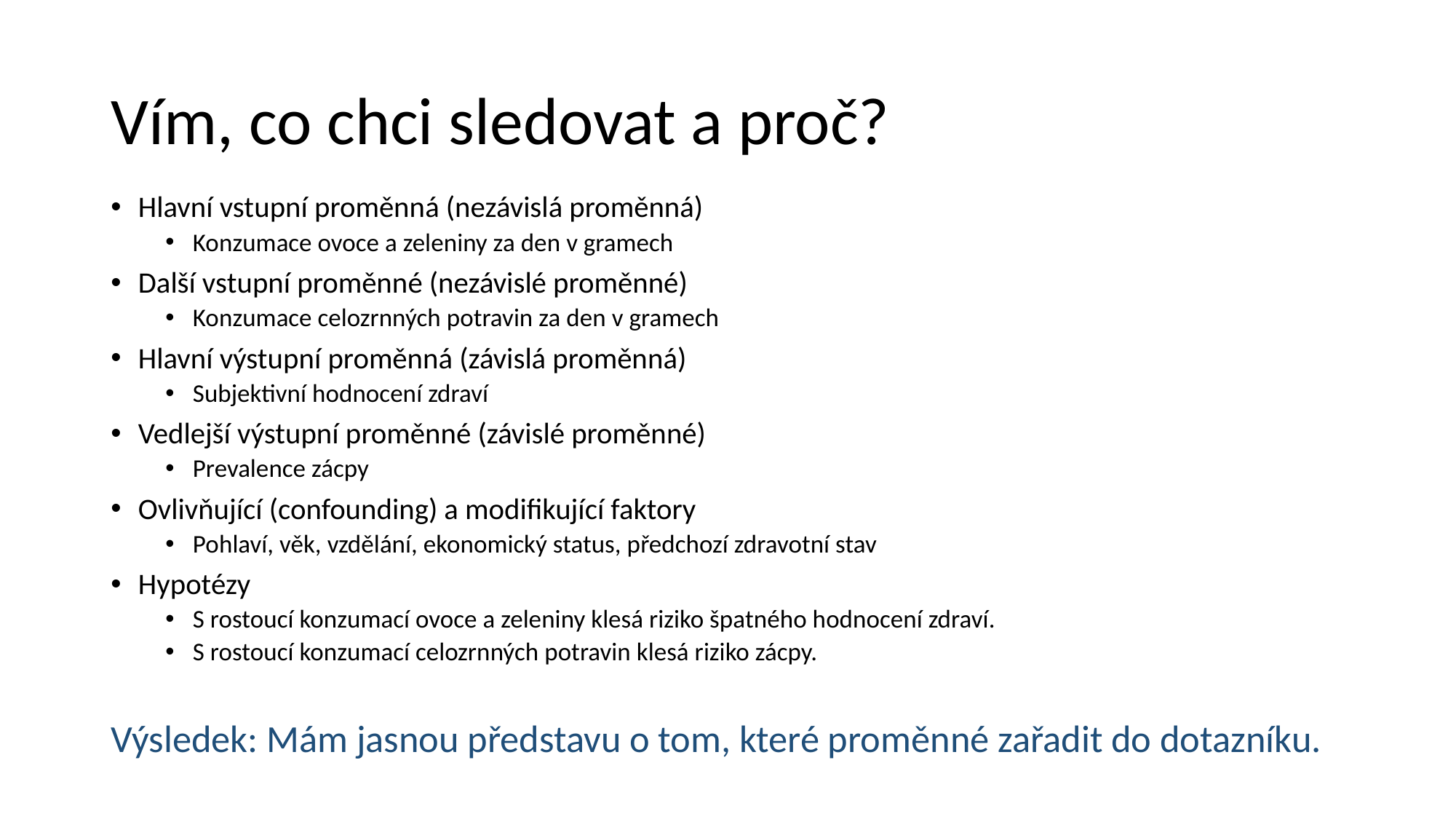

# Vím, co chci sledovat a proč?
Hlavní vstupní proměnná (nezávislá proměnná)
Konzumace ovoce a zeleniny za den v gramech
Další vstupní proměnné (nezávislé proměnné)
Konzumace celozrnných potravin za den v gramech
Hlavní výstupní proměnná (závislá proměnná)
Subjektivní hodnocení zdraví
Vedlejší výstupní proměnné (závislé proměnné)
Prevalence zácpy
Ovlivňující (confounding) a modifikující faktory
Pohlaví, věk, vzdělání, ekonomický status, předchozí zdravotní stav
Hypotézy
S rostoucí konzumací ovoce a zeleniny klesá riziko špatného hodnocení zdraví.
S rostoucí konzumací celozrnných potravin klesá riziko zácpy.

Výsledek: Mám jasnou představu o tom, které proměnné zařadit do dotazníku.